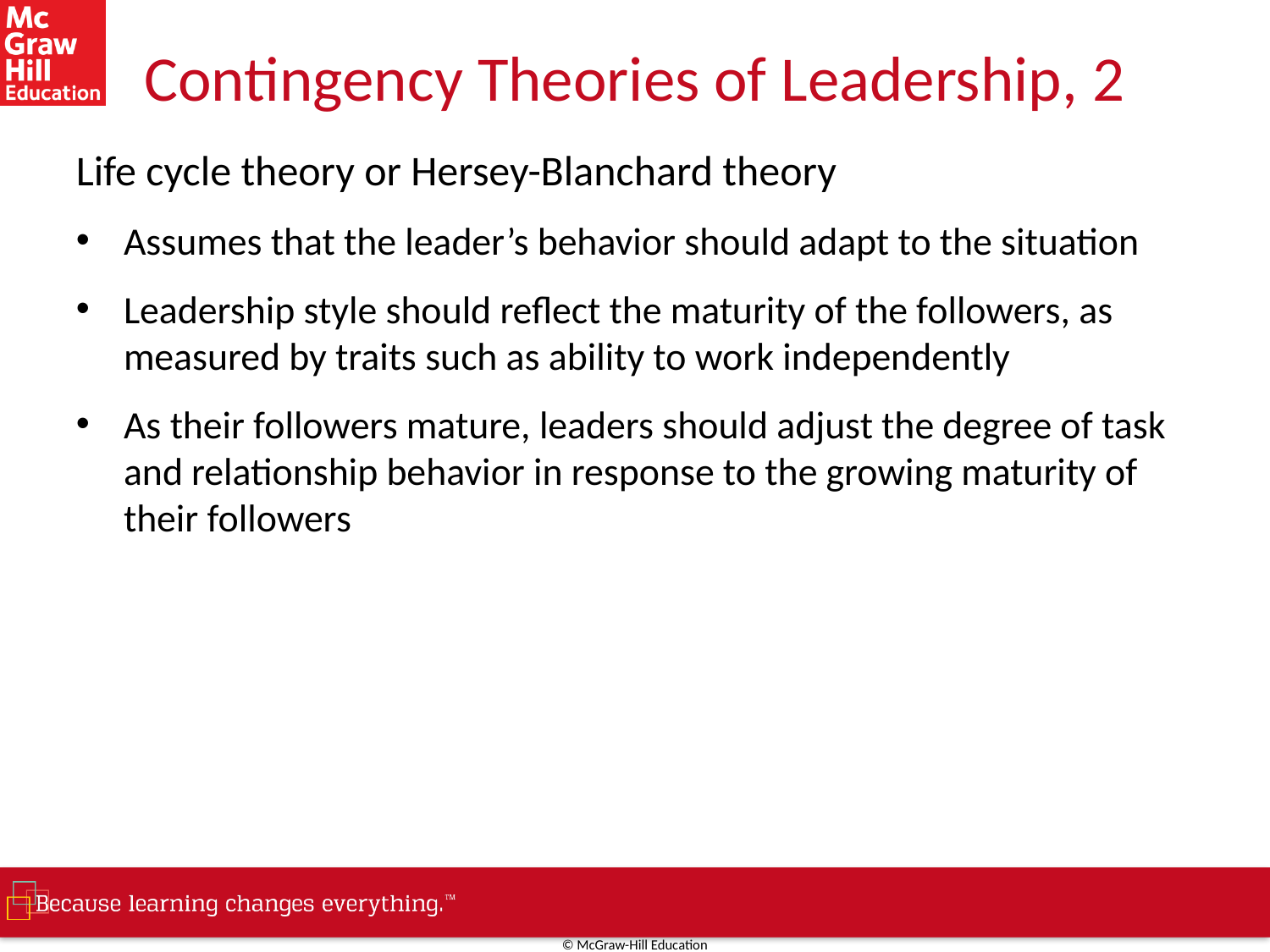

# Contingency Theories of Leadership, 2
Life cycle theory or Hersey-Blanchard theory
Assumes that the leader’s behavior should adapt to the situation
Leadership style should reflect the maturity of the followers, as measured by traits such as ability to work independently
As their followers mature, leaders should adjust the degree of task and relationship behavior in response to the growing maturity of their followers